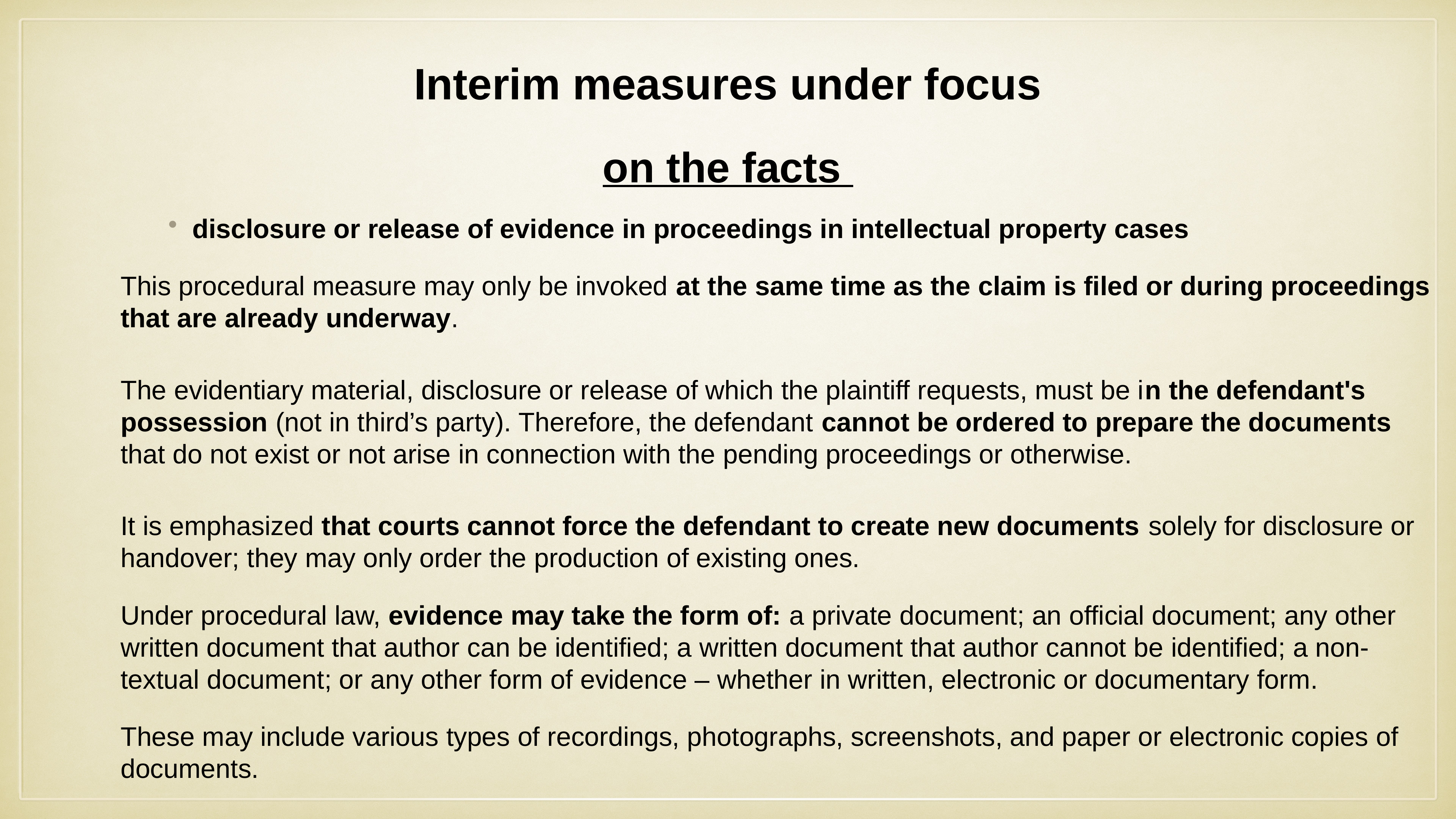

# Interim measures under focus
on the facts
disclosure or release of evidence in proceedings in intellectual property cases
This procedural measure may only be invoked at the same time as the claim is filed or during proceedings that are already underway.

The evidentiary material, disclosure or release of which the plaintiff requests, must be in the defendant's possession (not in third’s party). Therefore, the defendant cannot be ordered to prepare the documents that do not exist or not arise in connection with the pending proceedings or otherwise.

It is emphasized that courts cannot force the defendant to create new documents solely for disclosure or handover; they may only order the production of existing ones.
Under procedural law, evidence may take the form of: a private document; an official document; any other written document that author can be identified; a written document that author cannot be identified; a non-textual document; or any other form of evidence – whether in written, electronic or documentary form.
These may include various types of recordings, photographs, screenshots, and paper or electronic copies of documents.